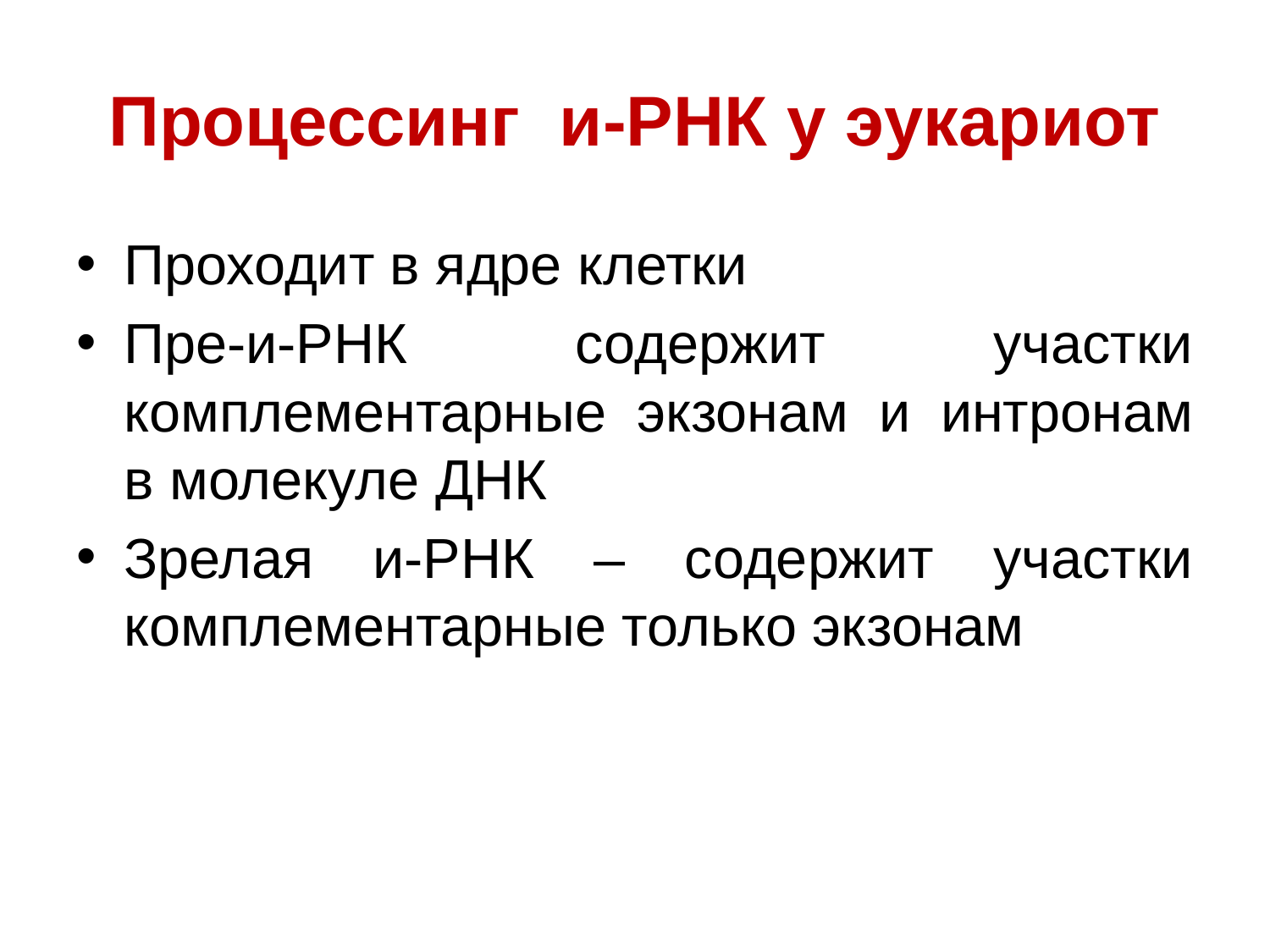

# Процессинг  и-РНК у эукариот
Проходит в ядре клетки
Пре-и-РНК содержит участки комплементарные экзонам и интронам в молекуле ДНК
Зрелая и-РНК – содержит участки комплементарные только экзонам